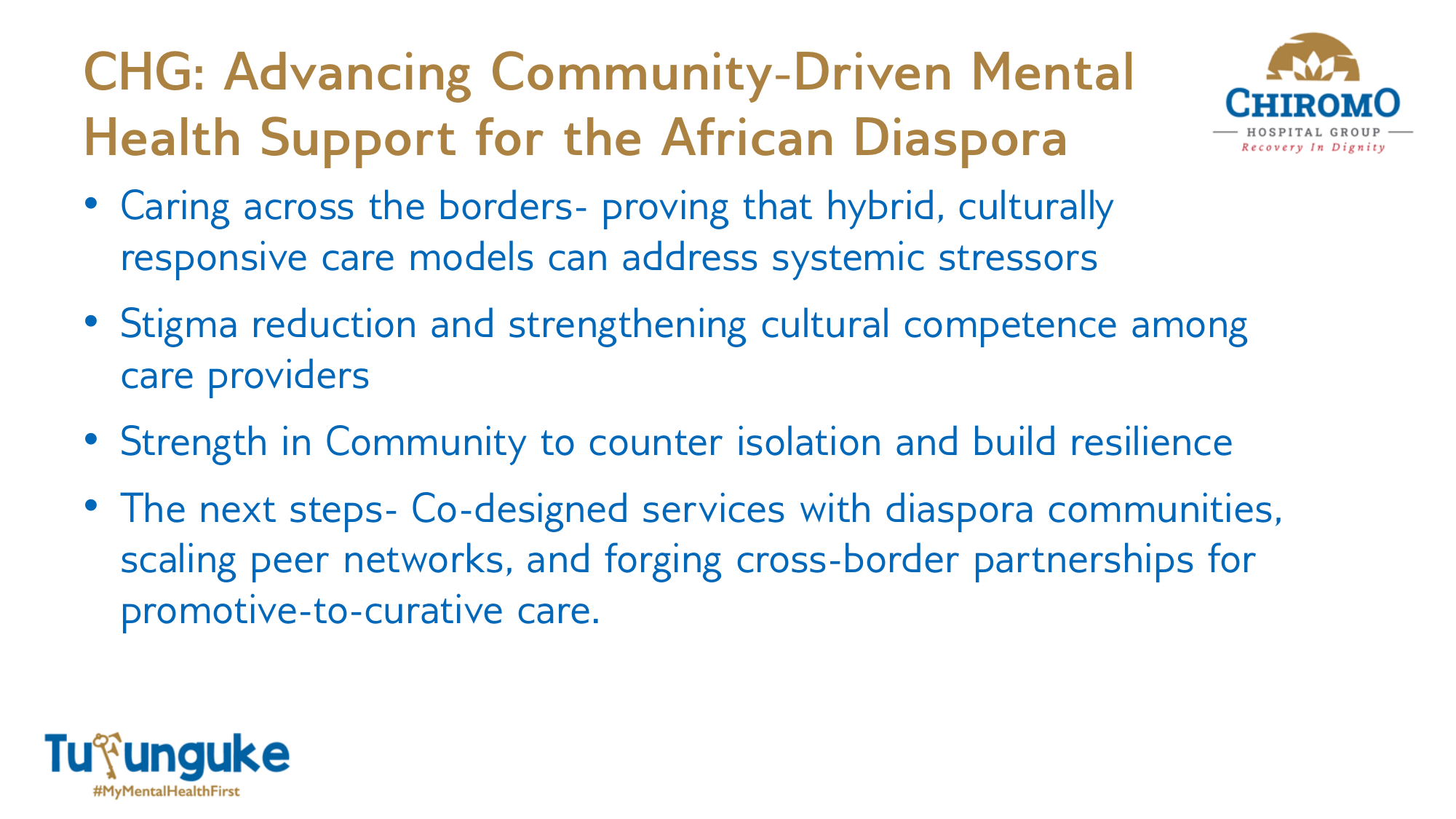

# CHG: Advancing Community-Driven Mental Health Support for the African Diaspora
Caring across the borders- proving that hybrid, culturally responsive care models can address systemic stressors
Stigma reduction and strengthening cultural competence among care providers
Strength in Community to counter isolation and build resilience
The next steps- Co-designed services with diaspora communities, scaling peer networks, and forging cross-border partnerships for promotive-to-curative care.